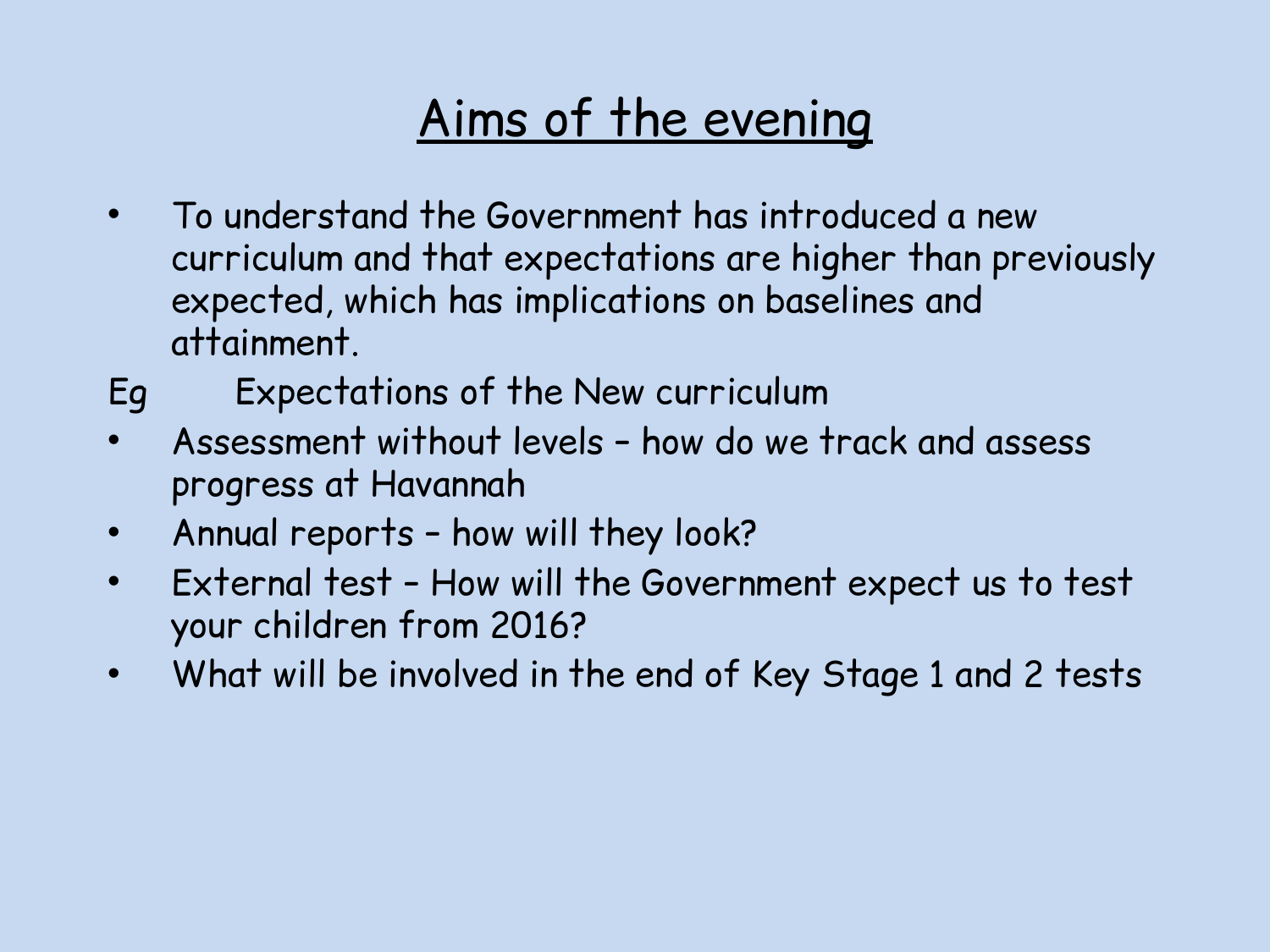

# Aims of the evening
To understand the Government has introduced a new curriculum and that expectations are higher than previously expected, which has implications on baselines and attainment.
Eg 	Expectations of the New curriculum
Assessment without levels – how do we track and assess progress at Havannah
Annual reports – how will they look?
External test – How will the Government expect us to test your children from 2016?
What will be involved in the end of Key Stage 1 and 2 tests